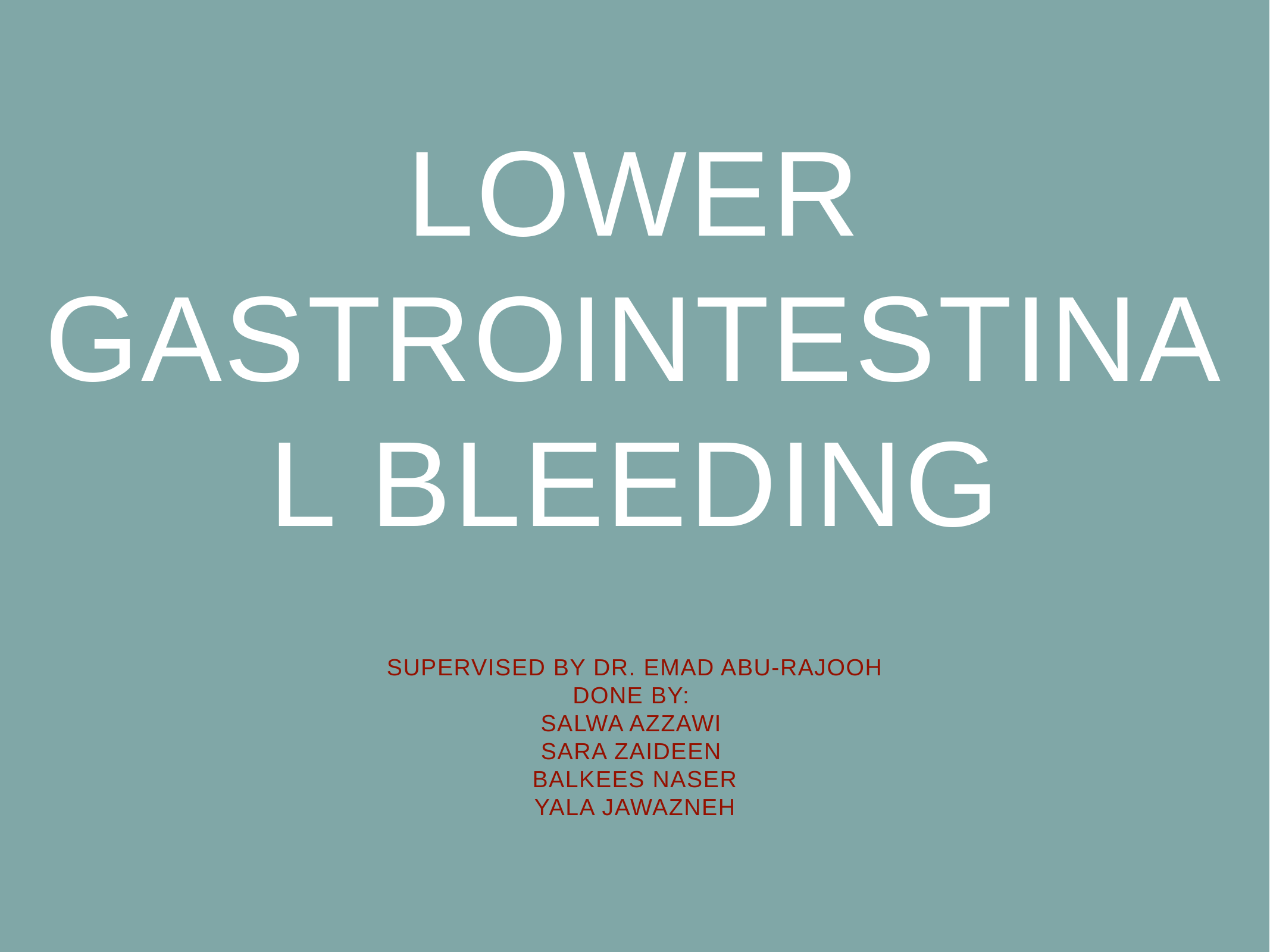

# LOWER gastrointestinal BLEEDING
supervised BY DR. EMAD ABU-RAJOoH
DONE BY:
SALWA AZZAWI
SARA ZAIDEEN
BALKEES NASER
YALA JAWAZNEH